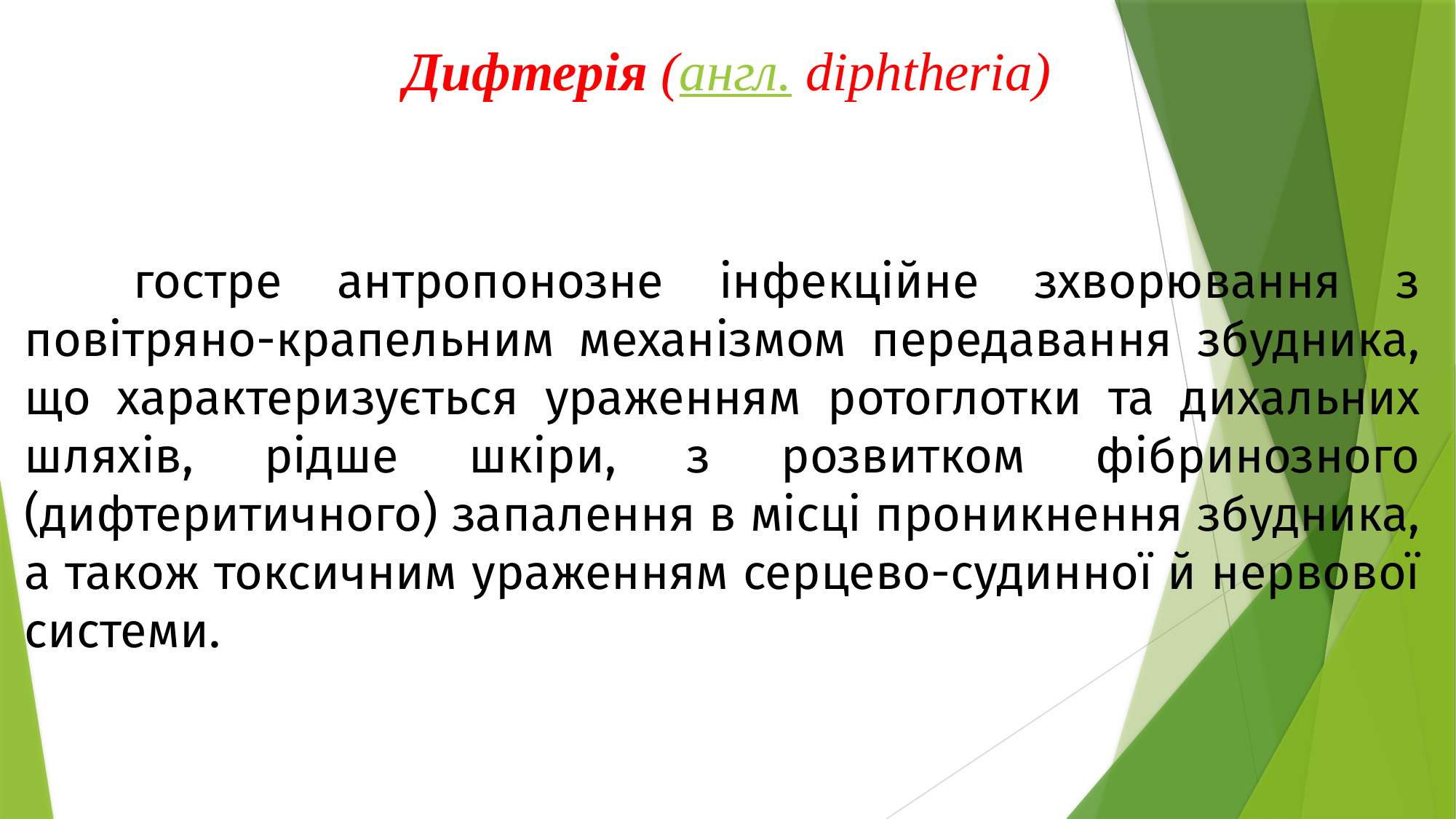

# Дифтерія (англ. diphtheria)
	гостре антропонозне інфекційне зхворювання з повітряно-крапельним механізмом передавання збудника, що характеризується ураженням ротоглотки та дихальних шляхів, рідше шкіри, з розвитком фібринозного (дифтеритичного) запалення в місці проникнення збудника, а також токсичним ураженням серцево-судинної й нервової системи.